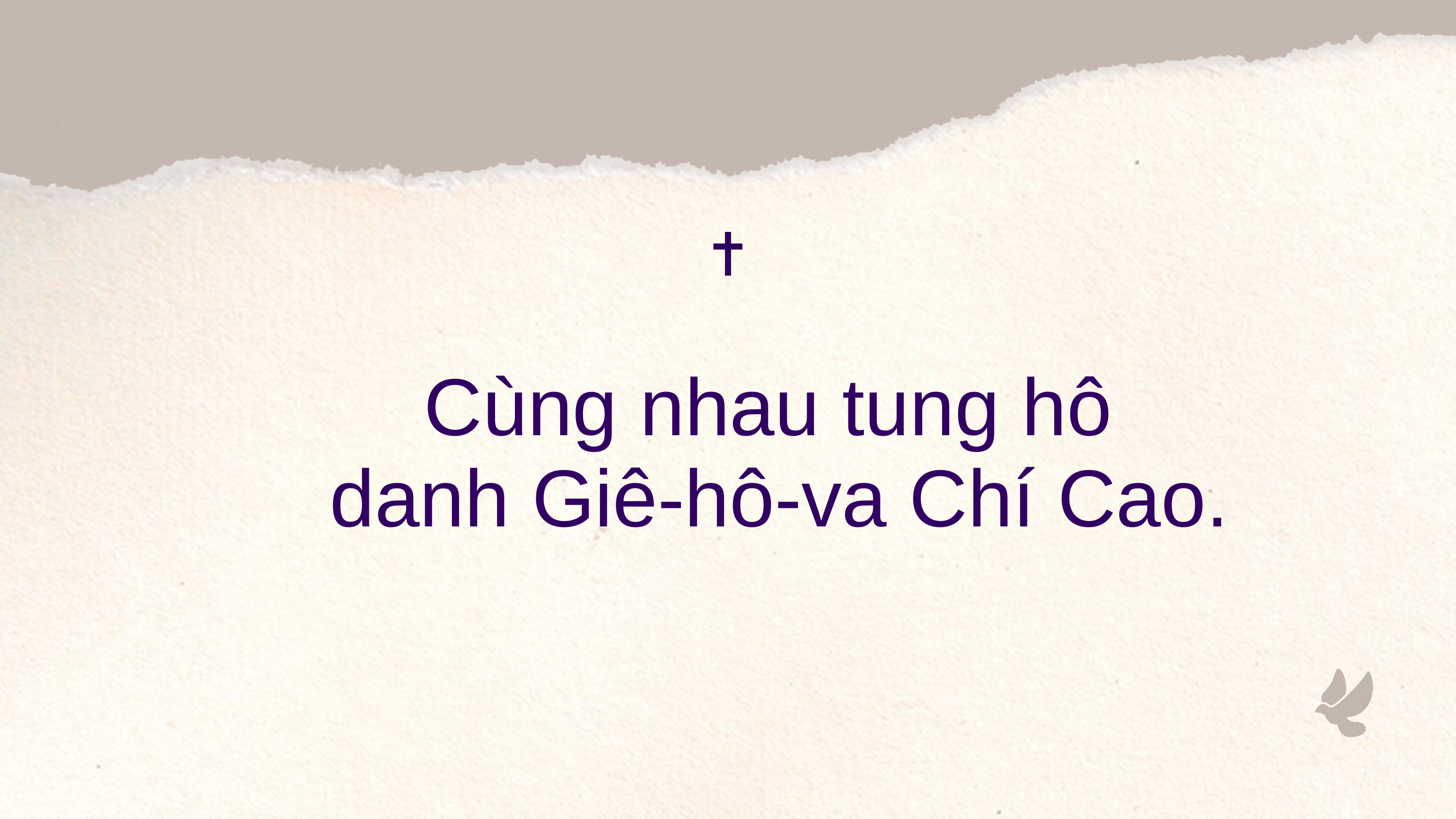

Cùng nhau tung hô
danh Giê-hô-va Chí Cao.